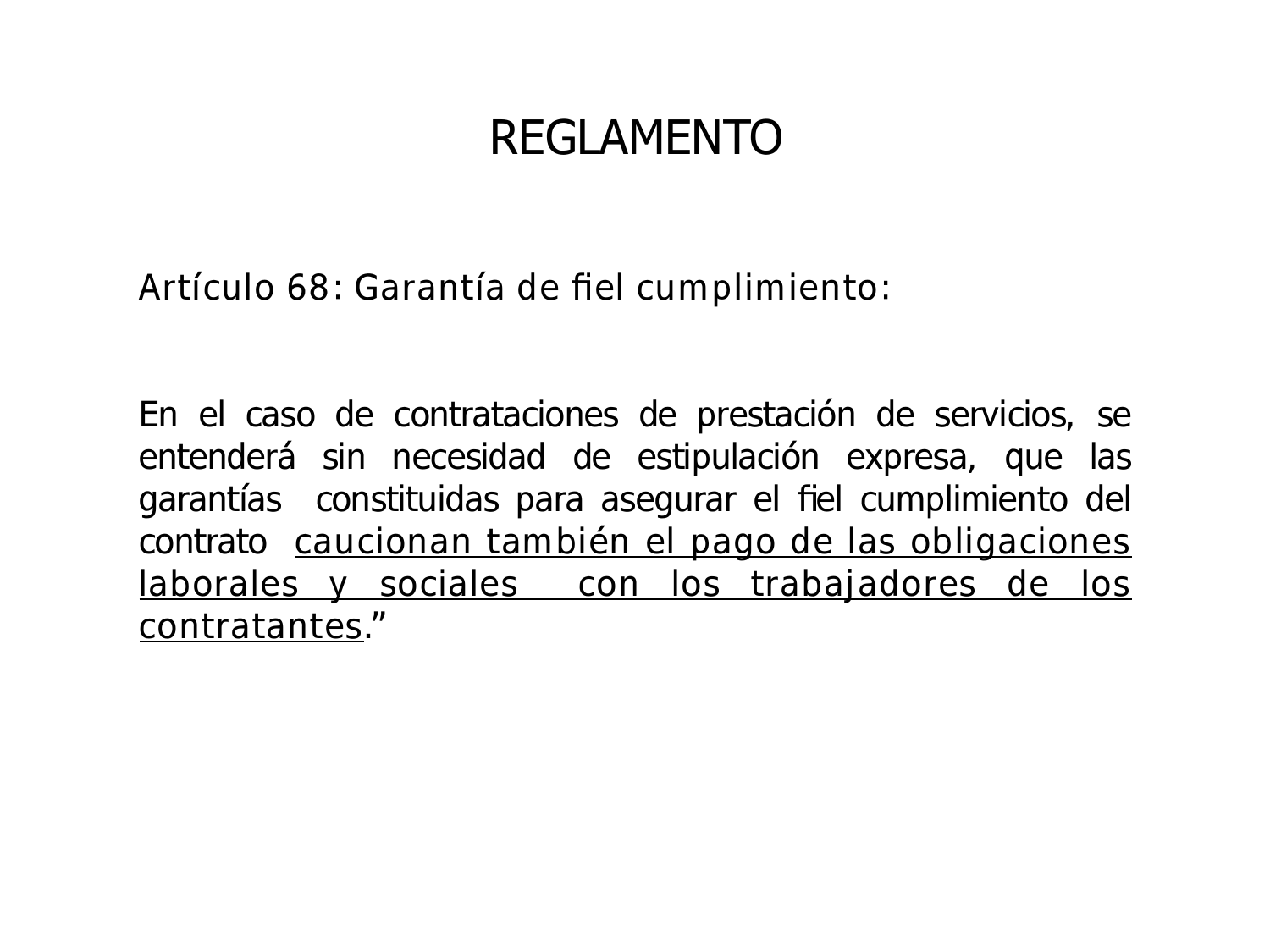

# REGLAMENTO
Artículo 68: Garantía de fiel cumplimiento:

En el caso de contrataciones de prestación de servicios, se entenderá sin necesidad de estipulación expresa, que las garantías  constituidas para asegurar el fiel cumplimiento del contrato  caucionan también el pago de las obligaciones laborales y sociales  con los trabajadores de los contratantes.”